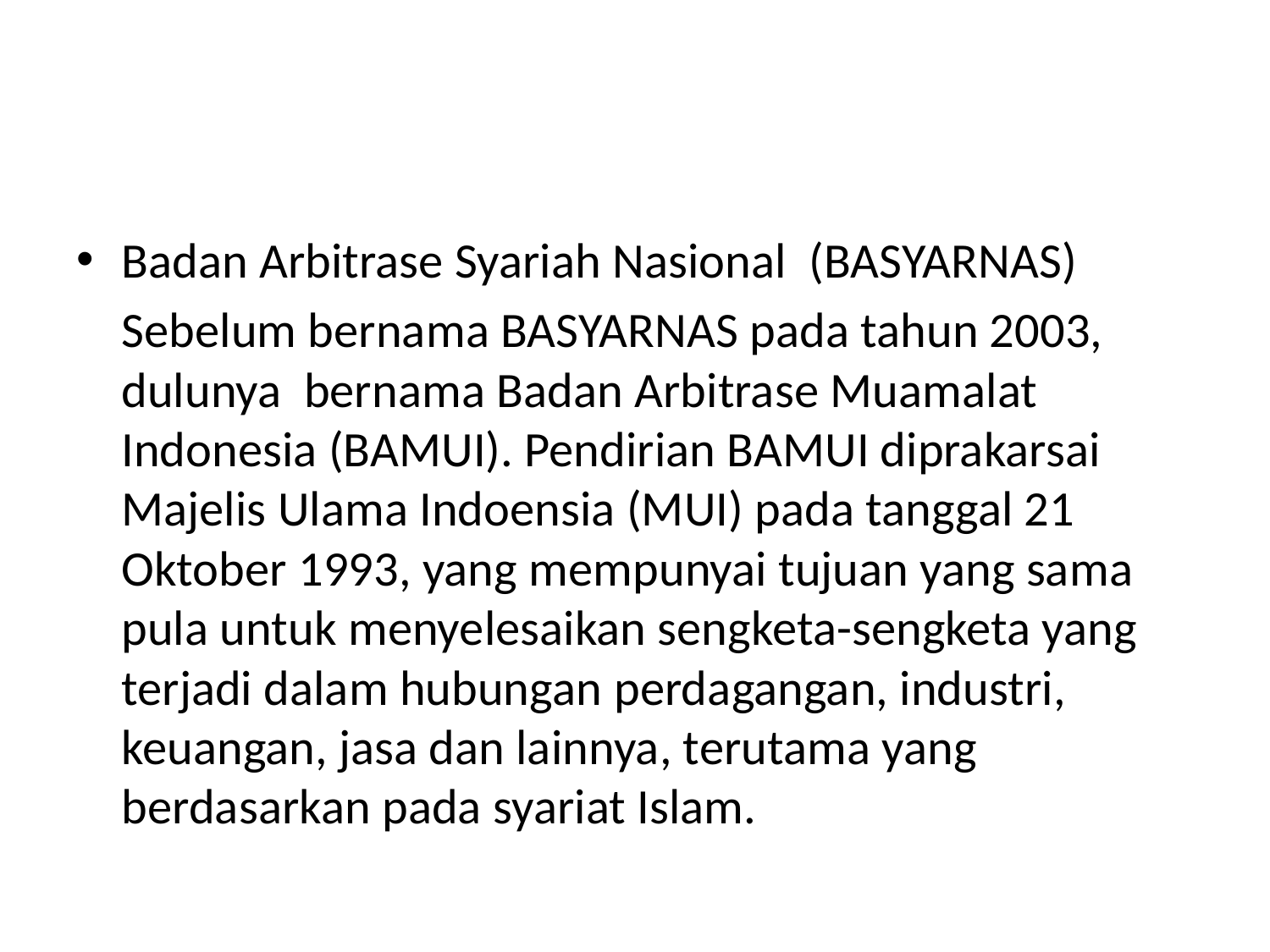

#
Badan Arbitrase Syariah Nasional  (BASYARNAS)
	Sebelum bernama BASYARNAS pada tahun 2003, dulunya  bernama Badan Arbitrase Muamalat Indonesia (BAMUI). Pendirian BAMUI diprakarsai Majelis Ulama Indoensia (MUI) pada tanggal 21 Oktober 1993, yang mempunyai tujuan yang sama pula untuk menyelesaikan sengketa-sengketa yang terjadi dalam hubungan perdagangan, industri, keuangan, jasa dan lainnya, terutama yang berdasarkan pada syariat Islam.